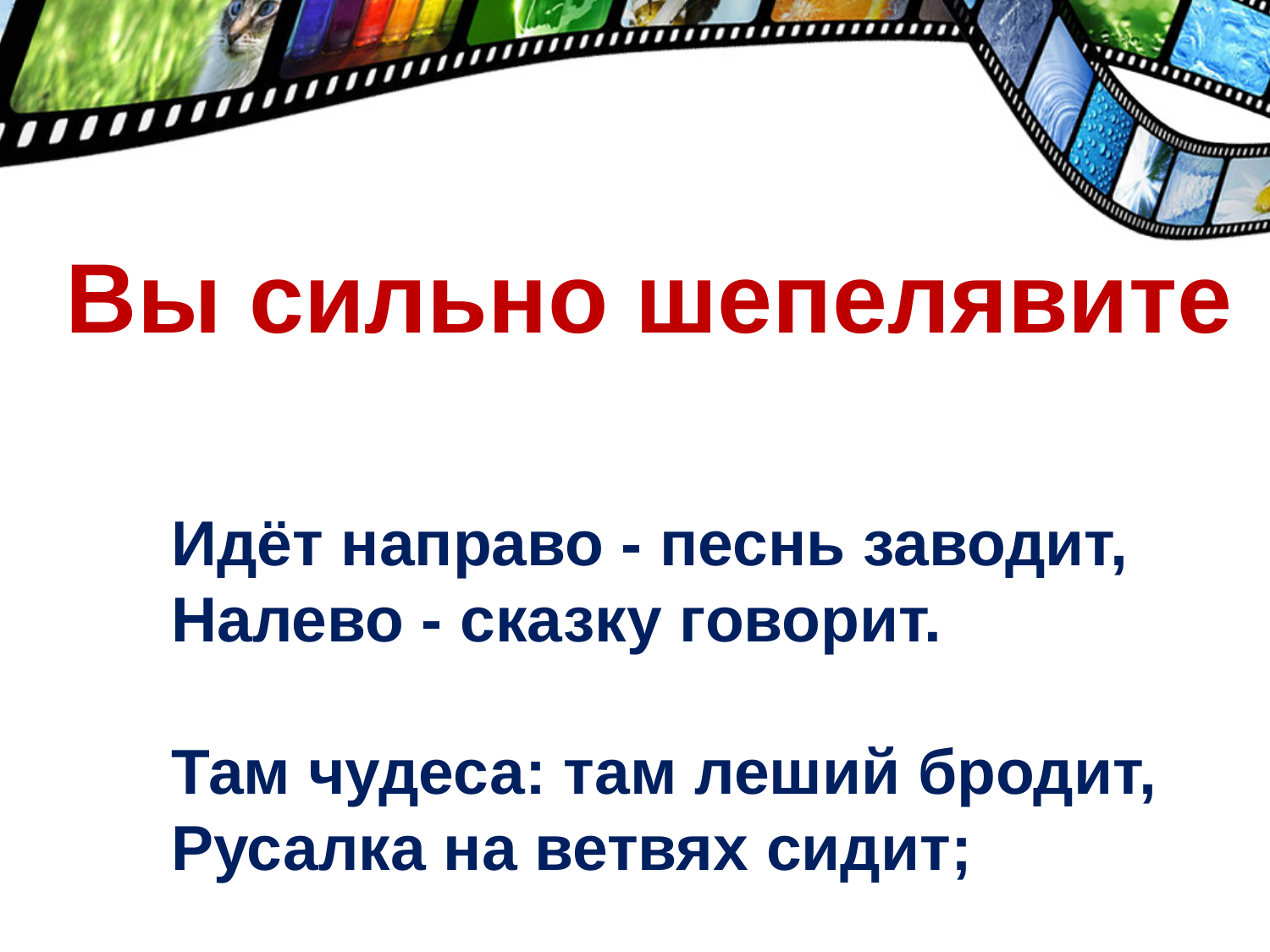

Вы сильно шепелявите
Идёт направо - песнь заводит,
Налево - сказку говорит.
Там чудеса: там леший бродит,
Русалка на ветвях сидит;